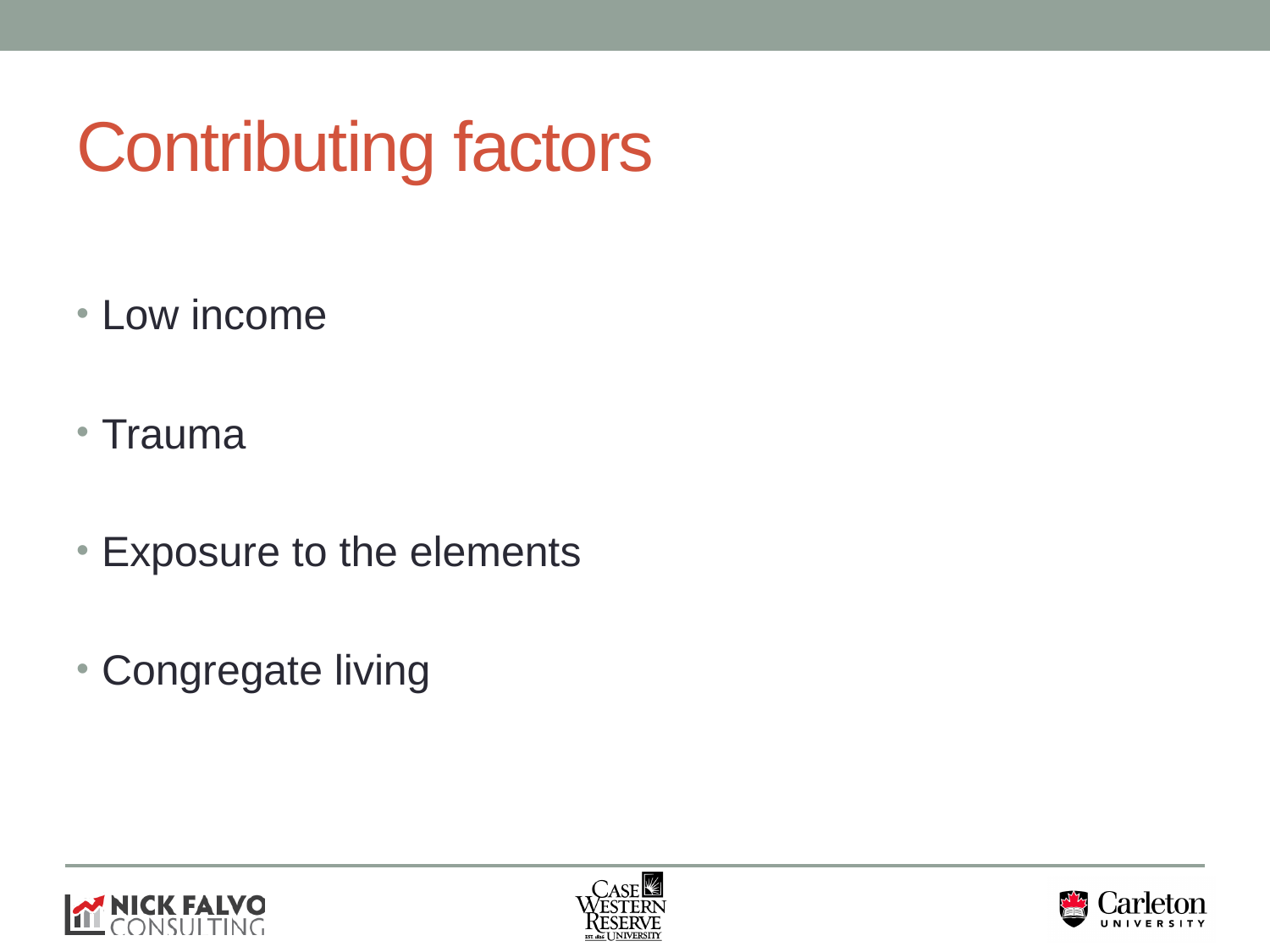

# Contributing factors

Low income

Trauma

Exposure to the elements

Congregate living